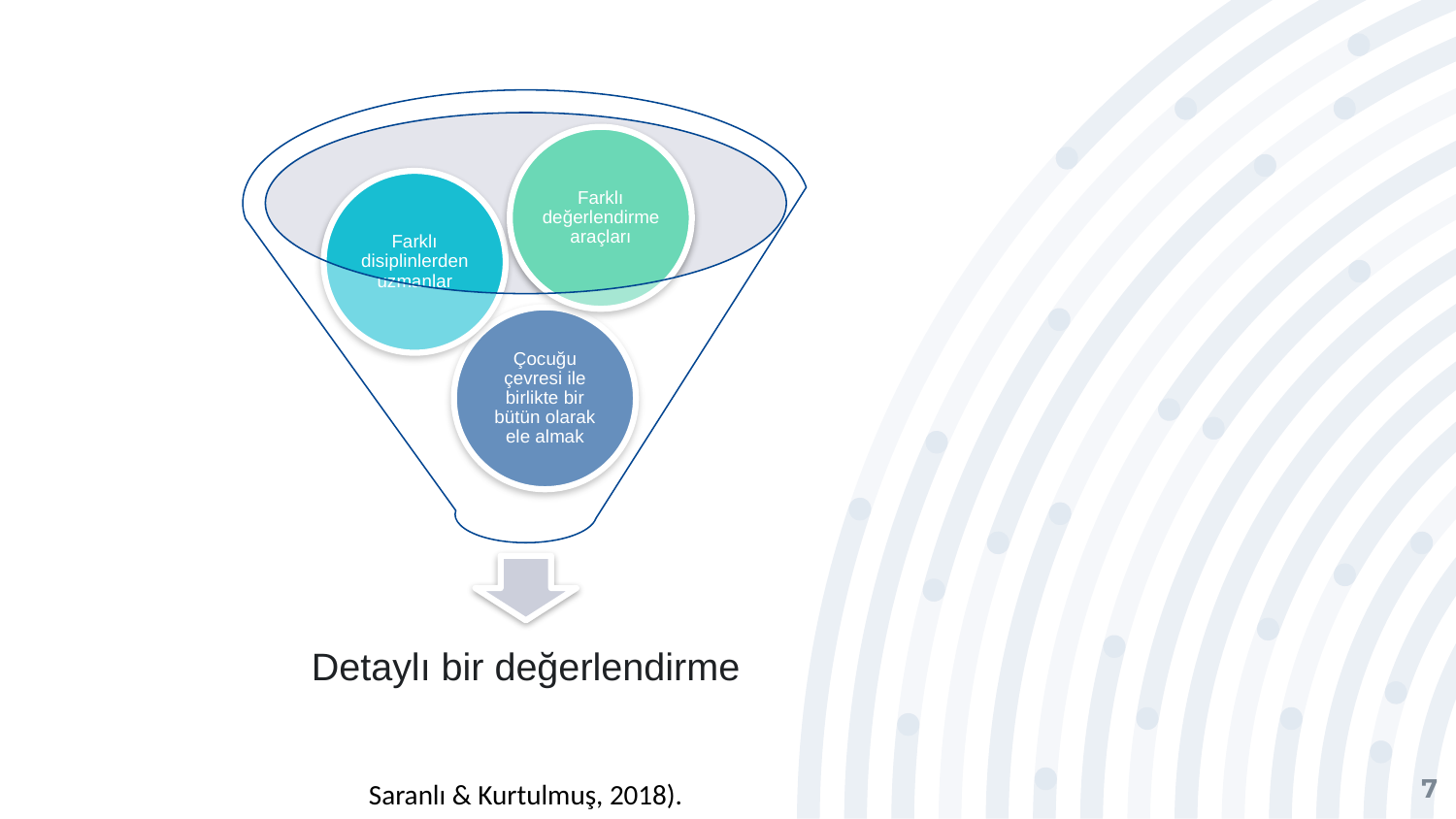

Detaylı bir değerlendirme
Çocuğu çevresi ile birlikte bir bütün olarak ele almak
Farklı disiplinlerden uzmanlar
Farklı değerlendirme araçları
7
Saranlı & Kurtulmuş, 2018).